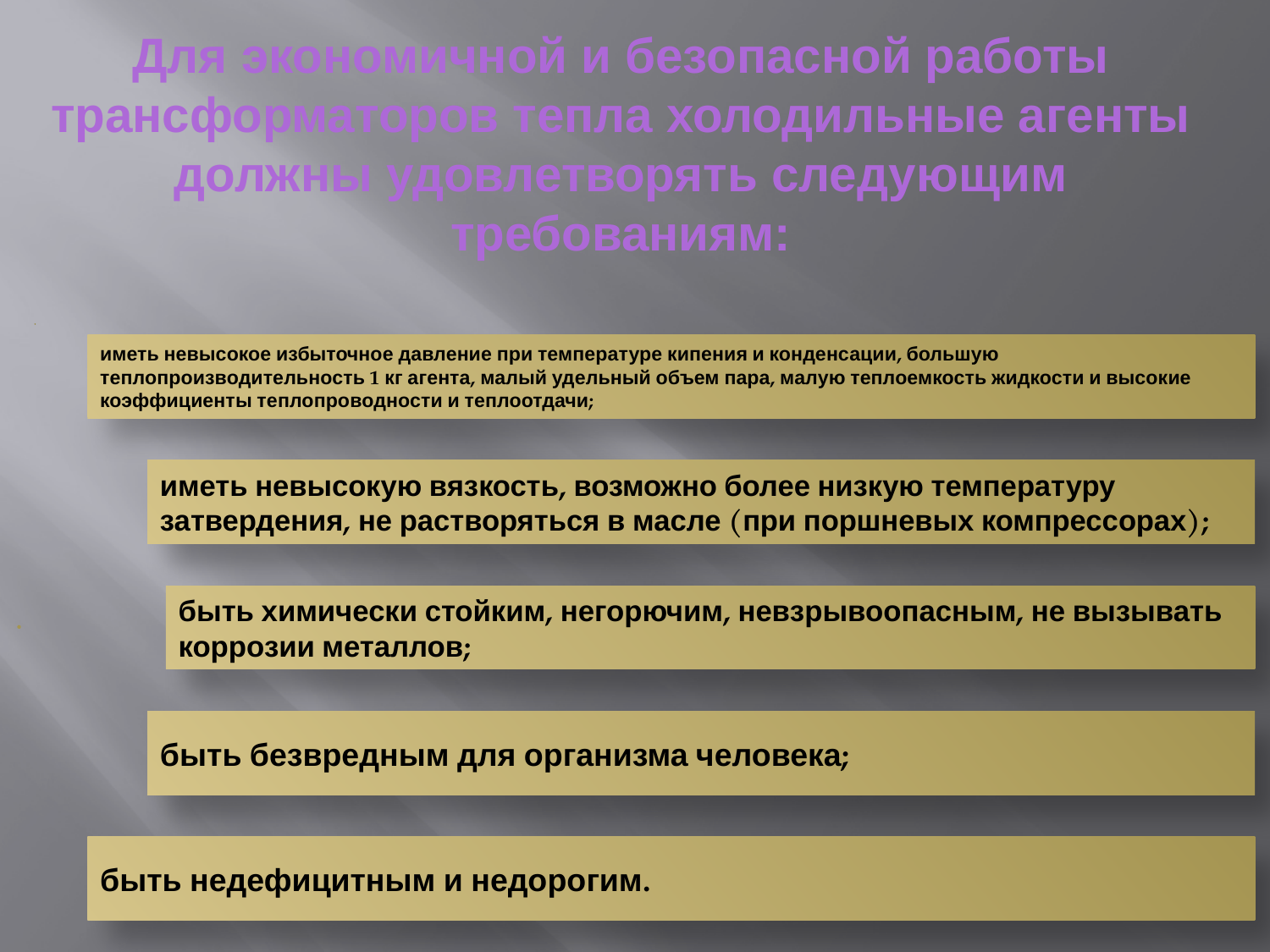

# Для экономичной и безопасной работы трансформаторов тепла холодильные агенты должны удовлетворять следующим требованиям:
иметь невысокое избыточное давление при температуре кипения и конденсации, большую теплопроизводительность 1 кг агента, малый удельный объем пара, малую теплоемкость жидкости и высокие коэффициенты теплопроводности и теплоотдачи;
иметь невысокую вязкость, возможно более низкую температуру затвердения, не растворяться в масле (при поршневых компрессорах);
быть химически стойким, негорючим, невзрывоопасным, не вызывать коррозии металлов;
быть безвредным для организма человека;
быть недефицитным и недорогим.